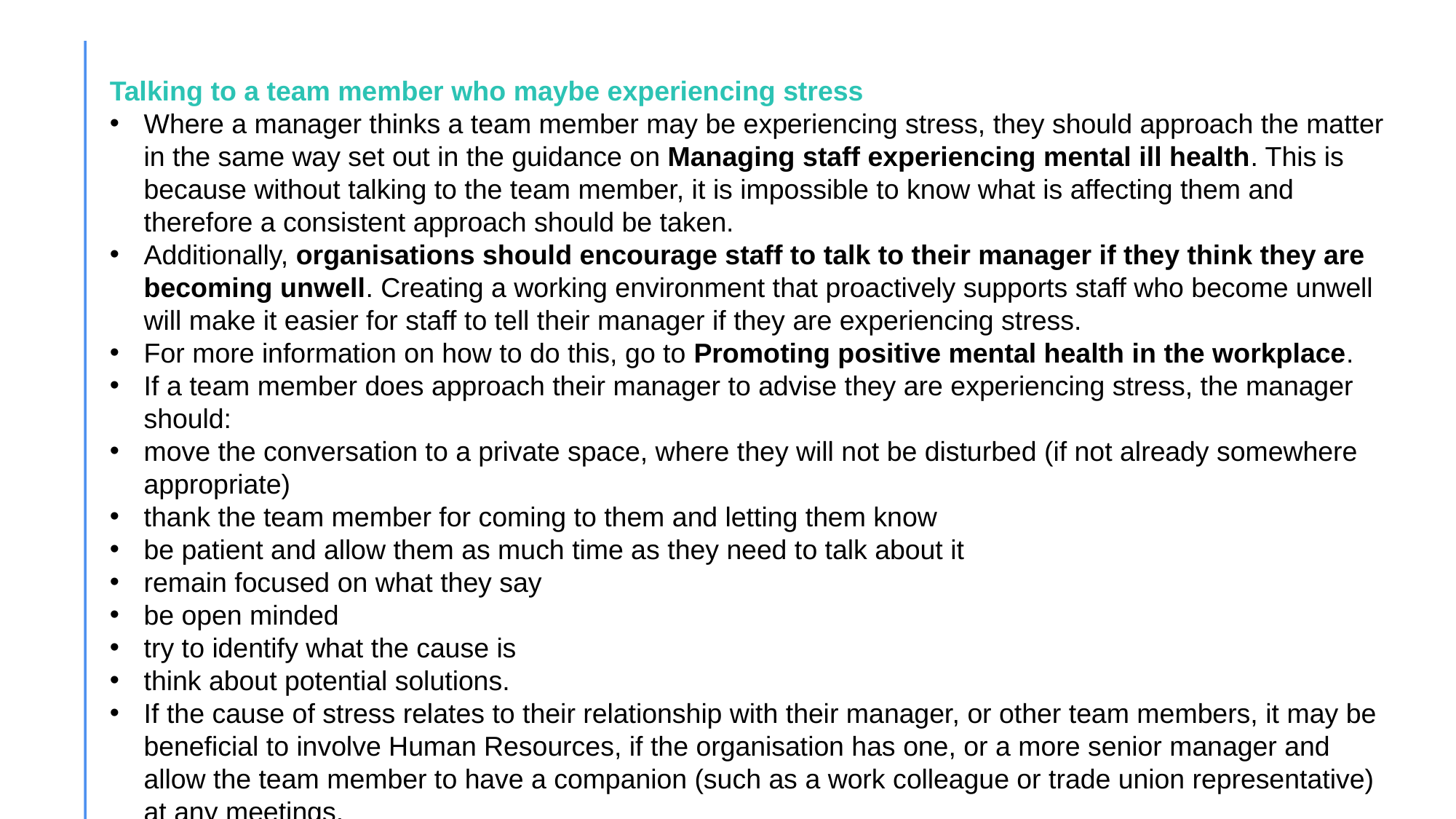

Talking to a team member who maybe experiencing stress
Where a manager thinks a team member may be experiencing stress, they should approach the matter in the same way set out in the guidance on Managing staff experiencing mental ill health. This is because without talking to the team member, it is impossible to know what is affecting them and therefore a consistent approach should be taken.
Additionally, organisations should encourage staff to talk to their manager if they think they are becoming unwell. Creating a working environment that proactively supports staff who become unwell will make it easier for staff to tell their manager if they are experiencing stress.
For more information on how to do this, go to Promoting positive mental health in the workplace.
If a team member does approach their manager to advise they are experiencing stress, the manager should:
move the conversation to a private space, where they will not be disturbed (if not already somewhere appropriate)
thank the team member for coming to them and letting them know
be patient and allow them as much time as they need to talk about it
remain focused on what they say
be open minded
try to identify what the cause is
think about potential solutions.
If the cause of stress relates to their relationship with their manager, or other team members, it may be beneficial to involve Human Resources, if the organisation has one, or a more senior manager and allow the team member to have a companion (such as a work colleague or trade union representative) at any meetings.